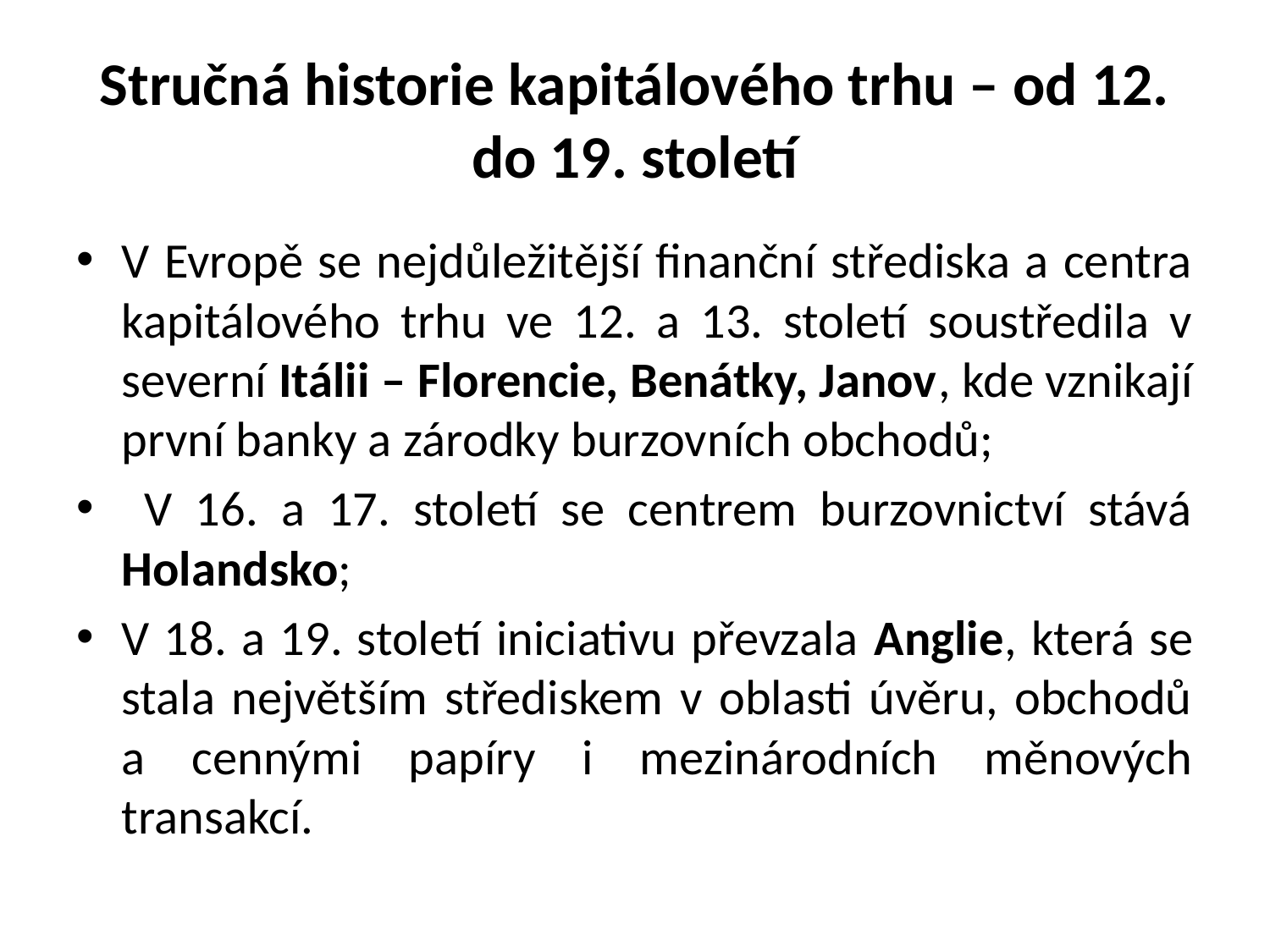

# Stručná historie kapitálového trhu – od 12. do 19. století
V Evropě se nejdůležitější finanční střediska a centra kapitálového trhu ve 12. a 13. století soustředila v severní Itálii – Florencie, Benátky, Janov, kde vznikají první banky a zárodky burzovních obchodů;
 V 16. a 17. století se centrem burzovnictví stává Holandsko;
V 18. a 19. století iniciativu převzala Anglie, která se stala největším střediskem v oblasti úvěru, obchodů a cennými papíry i mezinárodních měnových transakcí.